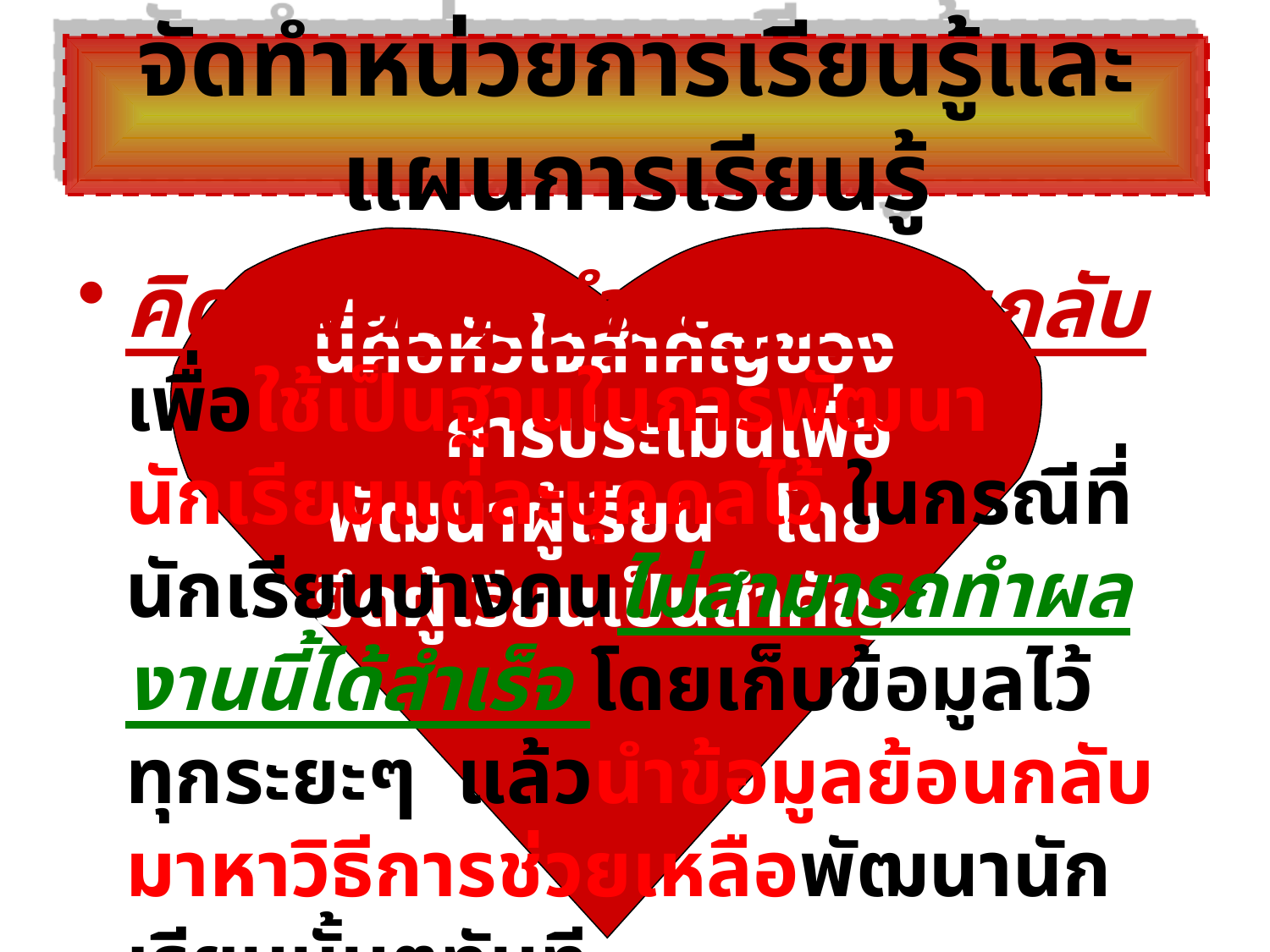

# จัดทำหน่วยการเรียนรู้และแผนการเรียนรู้

คิดแผนการนำข้อมูลย้อนกลับ   เพื่อใช้เป็นฐานในการพัฒนานักเรียนแต่ละบุคคลไว้ ในกรณีที่นักเรียนบางคนไม่สามารถทำผลงานนี้ได้สำเร็จ โดยเก็บข้อมูลไว้ ทุกระยะๆ  แล้วนำข้อมูลย้อนกลับมาหาวิธีการช่วยเหลือพัฒนานักเรียนนั้นๆทันที
นี่คือหัวใจสำคัญของ        การประเมินเพื่อพัฒนาผู้เรียน   โดยยึดผู้เรียนเป็นสำคัญ